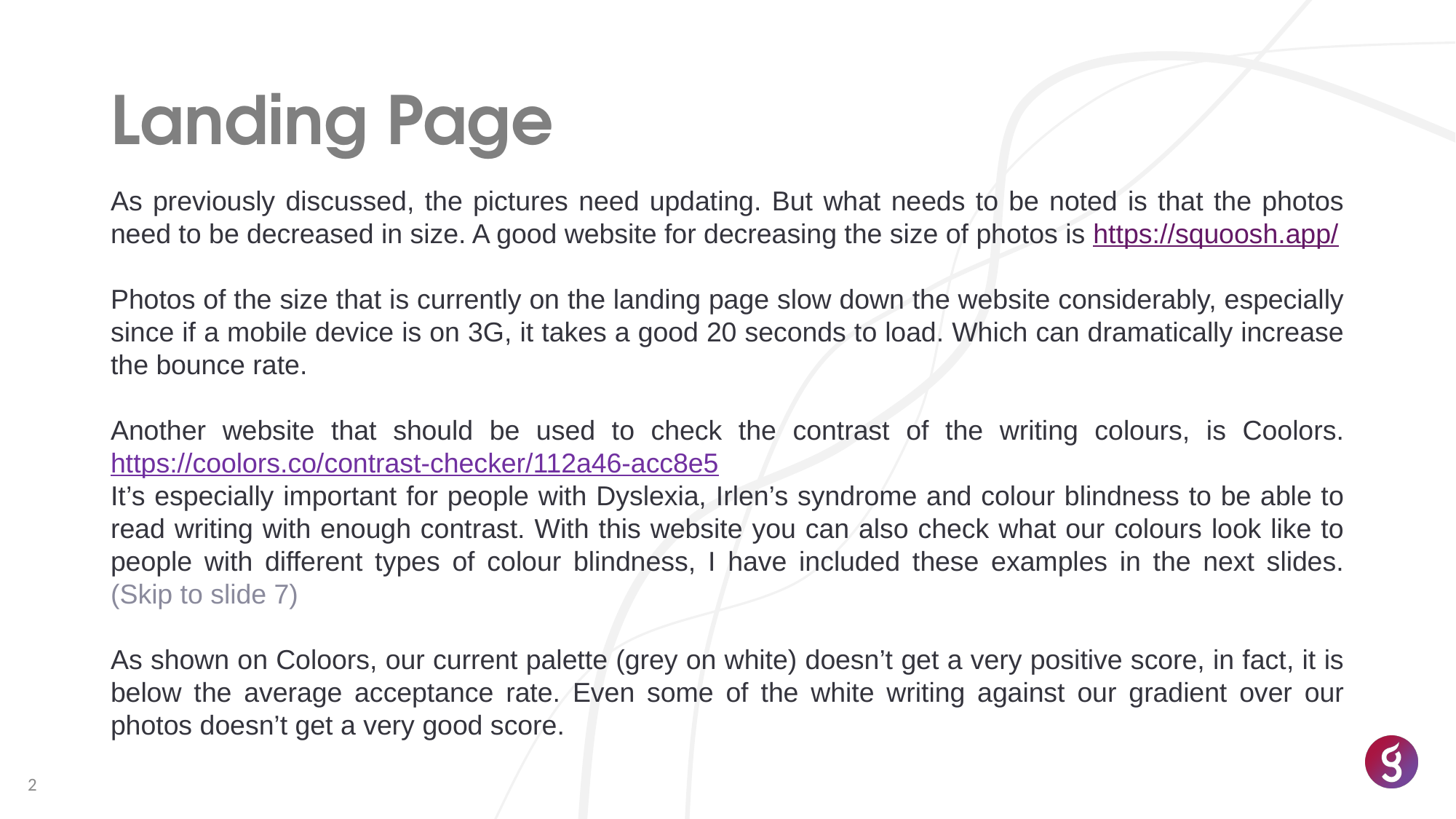

# Landing Page
As previously discussed, the pictures need updating. But what needs to be noted is that the photos need to be decreased in size. A good website for decreasing the size of photos is https://squoosh.app/

Photos of the size that is currently on the landing page slow down the website considerably, especially since if a mobile device is on 3G, it takes a good 20 seconds to load. Which can dramatically increase the bounce rate.

Another website that should be used to check the contrast of the writing colours, is Coolors. https://coolors.co/contrast-checker/112a46-acc8e5
It’s especially important for people with Dyslexia, Irlen’s syndrome and colour blindness to be able to read writing with enough contrast. With this website you can also check what our colours look like to people with different types of colour blindness, I have included these examples in the next slides. (Skip to slide 7)

As shown on Coloors, our current palette (grey on white) doesn’t get a very positive score, in fact, it is below the average acceptance rate. Even some of the white writing against our gradient over our photos doesn’t get a very good score.

2